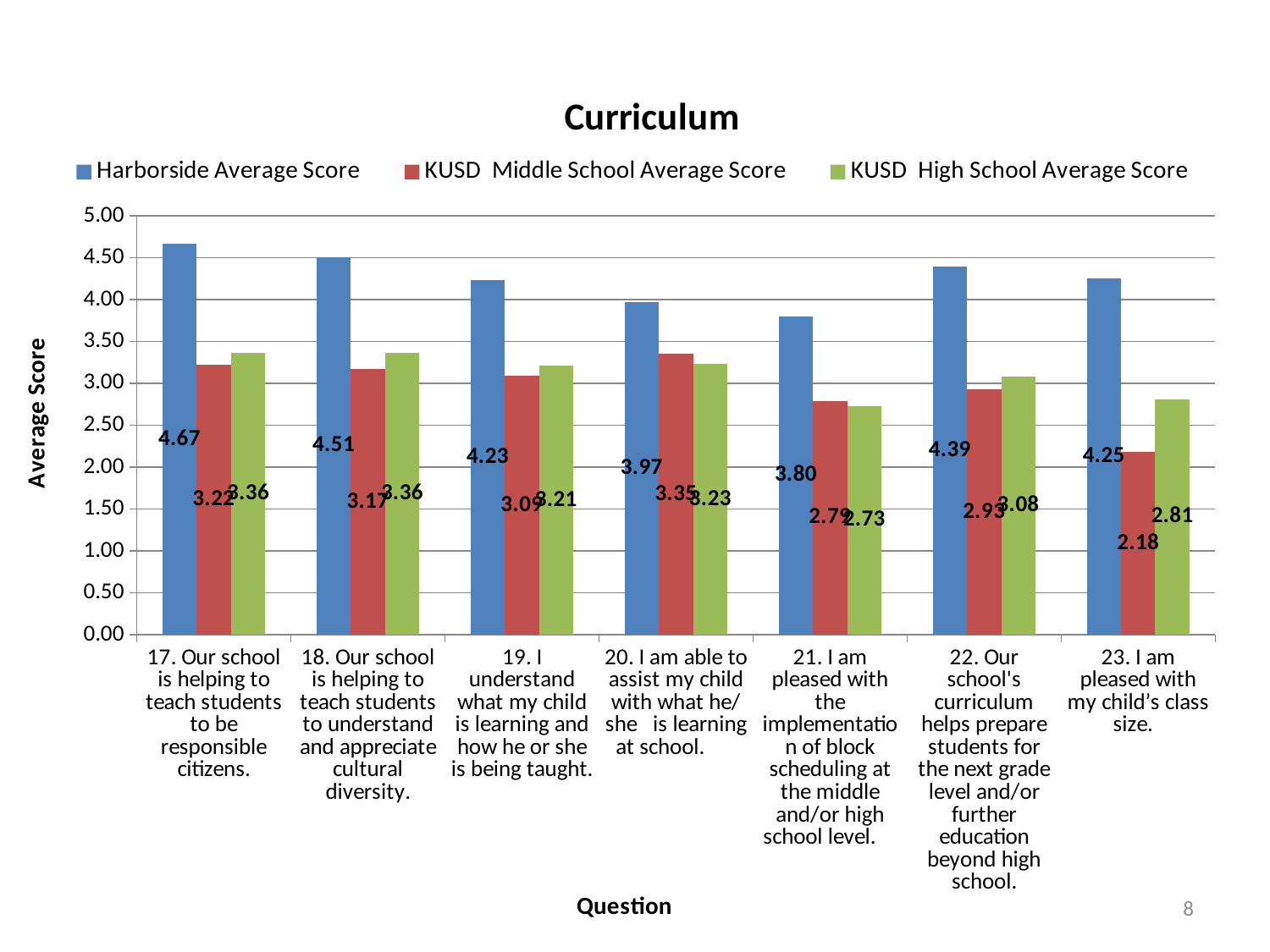

### Chart: Curriculum

| Category | Harborside Average Score | KUSD  Middle School Average Score | KUSD  High School Average Score |
|---|---|---|---|
| 17. Our school is helping to teach students to be responsible citizens. | 4.67 | 3.22 | 3.36 |
| 18. Our school is helping to teach students to understand and appreciate cultural diversity. | 4.51 | 3.17 | 3.36 |
| 19. I understand what my child is learning and how he or she is being taught. | 4.23 | 3.09 | 3.21 |
| 20. I am able to assist my child with what he/she   is learning at school.       | 3.97 | 3.35 | 3.23 |
| 21. I am pleased with the implementation of block scheduling at the middle and/or high school level.     | 3.8 | 2.79 | 2.73 |
| 22. Our school's curriculum helps prepare students for the next grade level and/or further education beyond high school. | 4.39 | 2.93 | 3.08 |
| 23. I am pleased with my child’s class size.   | 4.25 | 2.18 | 2.81 |
8